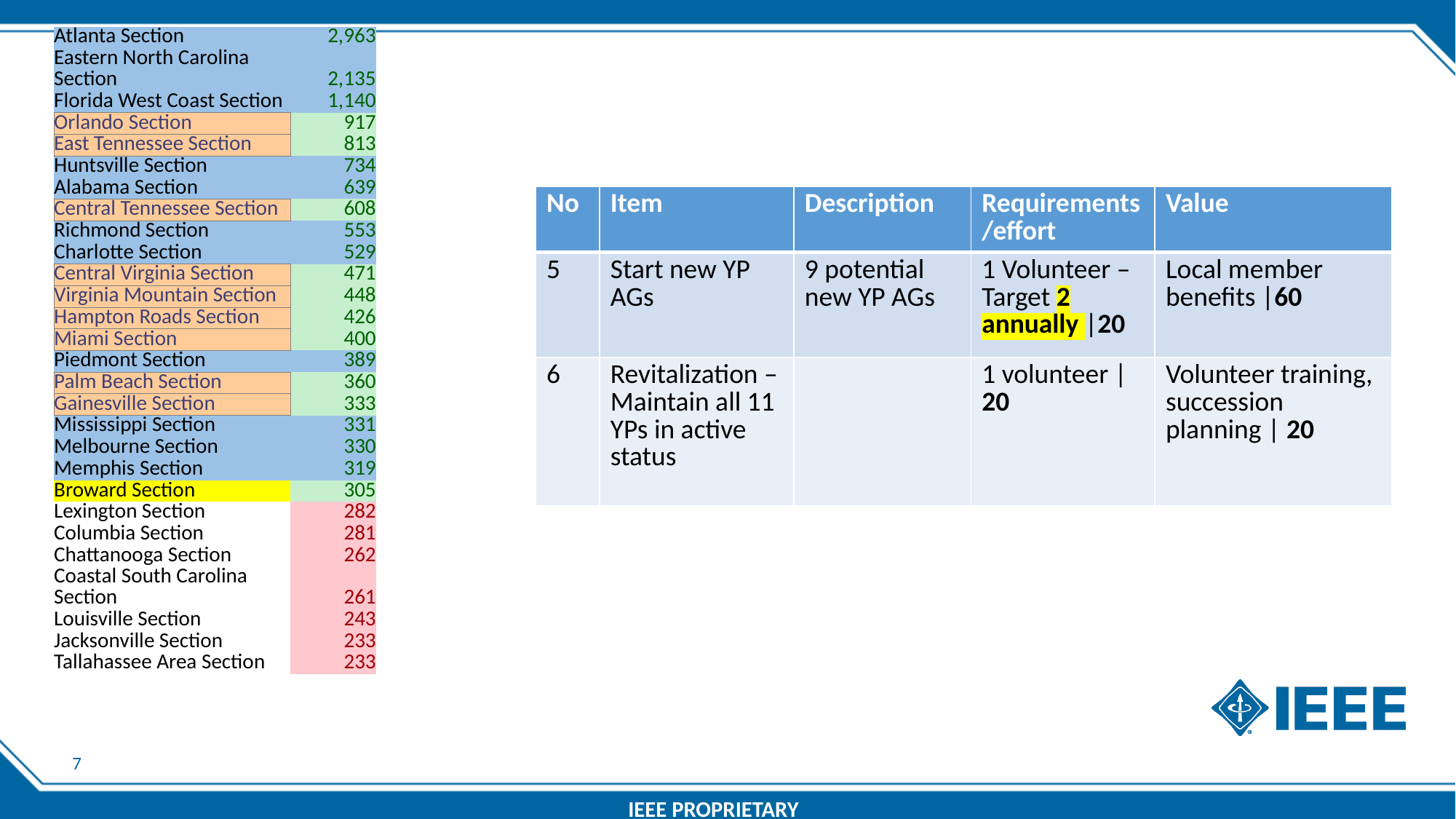

| Atlanta Section | 2,963 |
| --- | --- |
| Eastern North Carolina Section | 2,135 |
| Florida West Coast Section | 1,140 |
| Orlando Section | 917 |
| East Tennessee Section | 813 |
| Huntsville Section | 734 |
| Alabama Section | 639 |
| Central Tennessee Section | 608 |
| Richmond Section | 553 |
| Charlotte Section | 529 |
| Central Virginia Section | 471 |
| Virginia Mountain Section | 448 |
| Hampton Roads Section | 426 |
| Miami Section | 400 |
| Piedmont Section | 389 |
| Palm Beach Section | 360 |
| Gainesville Section | 333 |
| Mississippi Section | 331 |
| Melbourne Section | 330 |
| Memphis Section | 319 |
| Broward Section | 305 |
| Lexington Section | 282 |
| Columbia Section | 281 |
| Chattanooga Section | 262 |
| Coastal South Carolina Section | 261 |
| Louisville Section | 243 |
| Jacksonville Section | 233 |
| Tallahassee Area Section | 233 |
| No | Item | Description | Requirements/effort | Value |
| --- | --- | --- | --- | --- |
| 5 | Start new YP AGs | 9 potential new YP AGs | 1 Volunteer – Target 2 annually |20 | Local member benefits |60 |
| 6 | Revitalization – Maintain all 11 YPs in active status |  | 1 volunteer |20 | Volunteer training, succession planning | 20 |
7